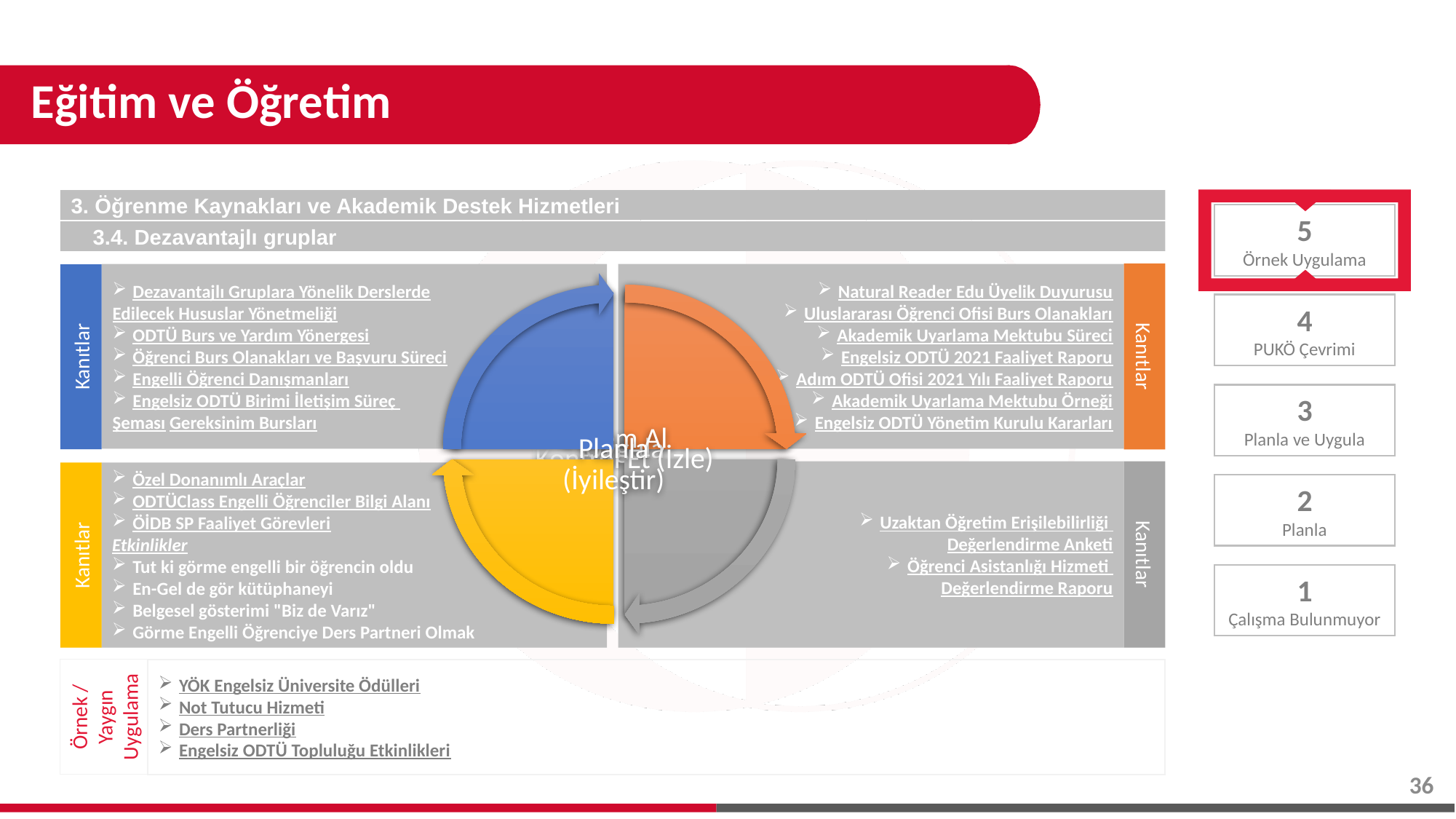

# Eğitim ve Öğretim

3. Öğrenme Kaynakları ve Akademik Destek Hizmetleri
3.4. Dezavantajlı gruplar
Uygula
Kontrol Et (İzle)
Önlem Al
(İyileştir)
Planla
Kanıtlar
Natural Reader Edu Üyelik Duyurusu
Uluslararası Öğrenci Ofisi Burs Olanakları
Akademik Uyarlama Mektubu Süreci
Engelsiz ODTÜ 2021 Faaliyet Raporu
Adım ODTÜ Ofisi 2021 Yılı Faaliyet Raporu
Akademik Uyarlama Mektubu Örneği
Engelsiz ODTÜ Yönetim Kurulu Kararları
Dezavantajlı Gruplara Yönelik Derslerde
Edilecek Hususlar Yönetmeliği
ODTÜ Burs ve Yardım Yönergesi
Öğrenci Burs Olanakları ve Başvuru Süreci
Engelli Öğrenci Danışmanları
Engelsiz ODTÜ Birimi İletişim Süreç
Şeması Gereksinim Bursları
Kanıtlar
Uzaktan Öğretim Erişilebilirliği
Değerlendirme Anketi
Öğrenci Asistanlığı Hizmeti
Değerlendirme Raporu
Kanıtlar
Kanıtlar
Özel Donanımlı Araçlar
ODTÜClass Engelli Öğrenciler Bilgi Alanı
ÖİDB SP Faaliyet Görevleri
Etkinlikler
Tut ki görme engelli bir öğrencin oldu
En-Gel de gör kütüphaneyi
Belgesel gösterimi "Biz de Varız"
Görme Engelli Öğrenciye Ders Partneri Olmak
5
Örnek Uygulama
4
PUKÖ Çevrimi
3
Planla ve Uygula
2
Planla
1
Çalışma Bulunmuyor
Örnek / Yaygın Uygulama
YÖK Engelsiz Üniversite Ödülleri
Not Tutucu Hizmeti
Ders Partnerliği
Engelsiz ODTÜ Topluluğu Etkinlikleri
36